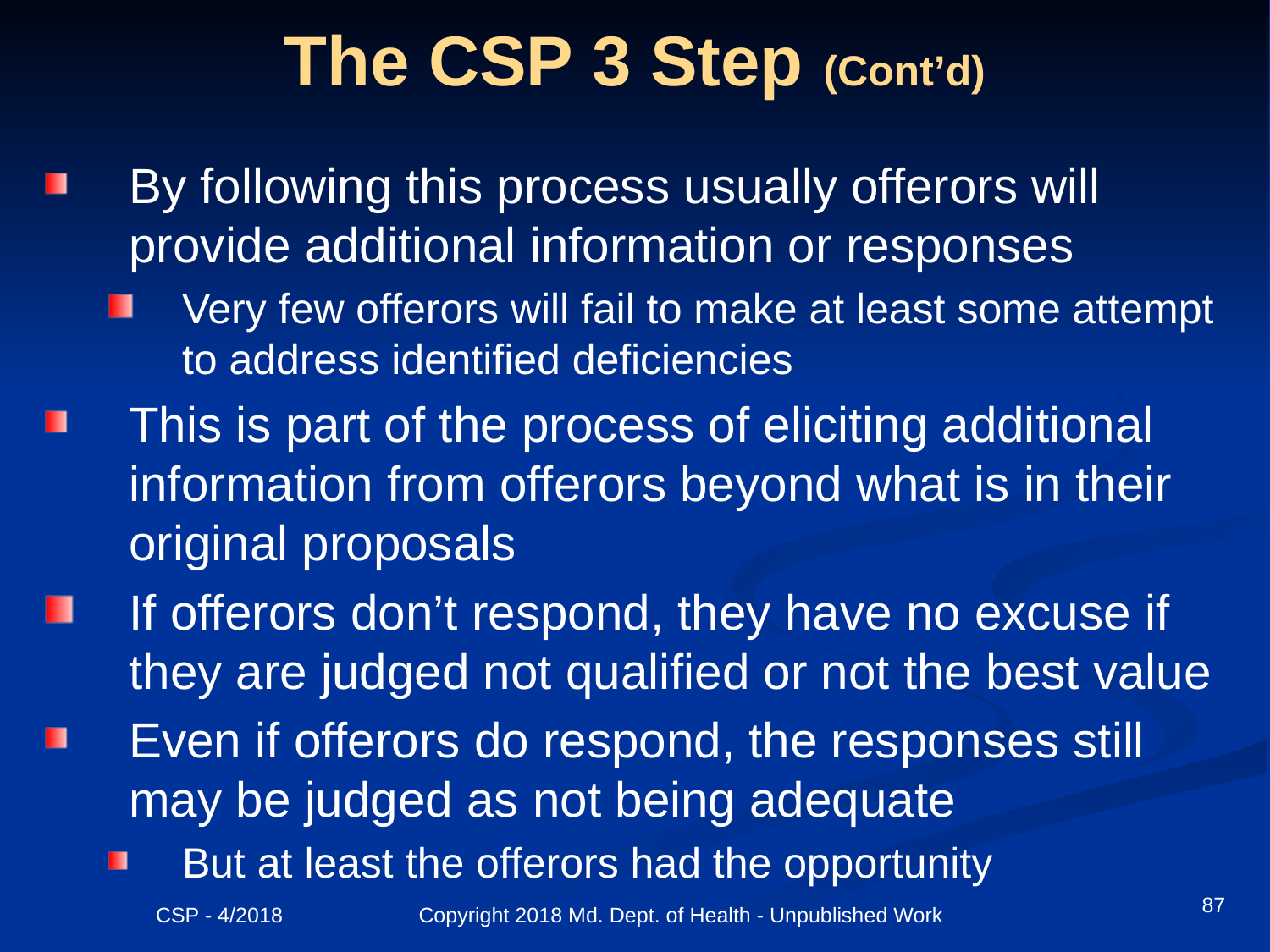

# The CSP 3 Step (Cont’d)
By following this process usually offerors will provide additional information or responses
Very few offerors will fail to make at least some attempt to address identified deficiencies
This is part of the process of eliciting additional information from offerors beyond what is in their original proposals
If offerors don’t respond, they have no excuse if they are judged not qualified or not the best value
Even if offerors do respond, the responses still may be judged as not being adequate
But at least the offerors had the opportunity
87
CSP - 4/2018                       Copyright 2018 Md. Dept. of Health - Unpublished Work